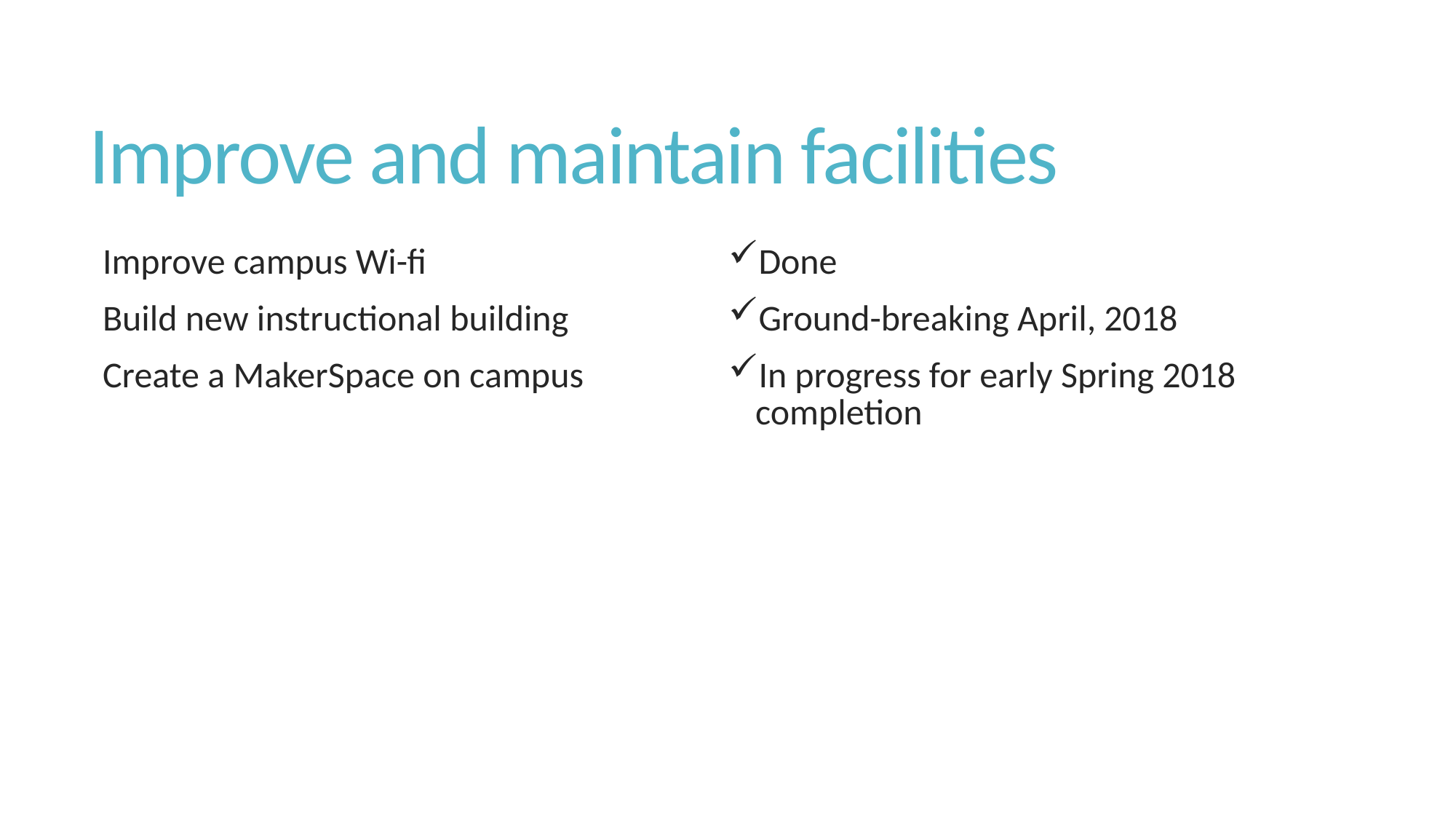

# Improve and maintain facilities
Improve campus Wi-fi
Build new instructional building
Create a MakerSpace on campus

Done
Ground-breaking April, 2018
In progress for early Spring 2018 completion